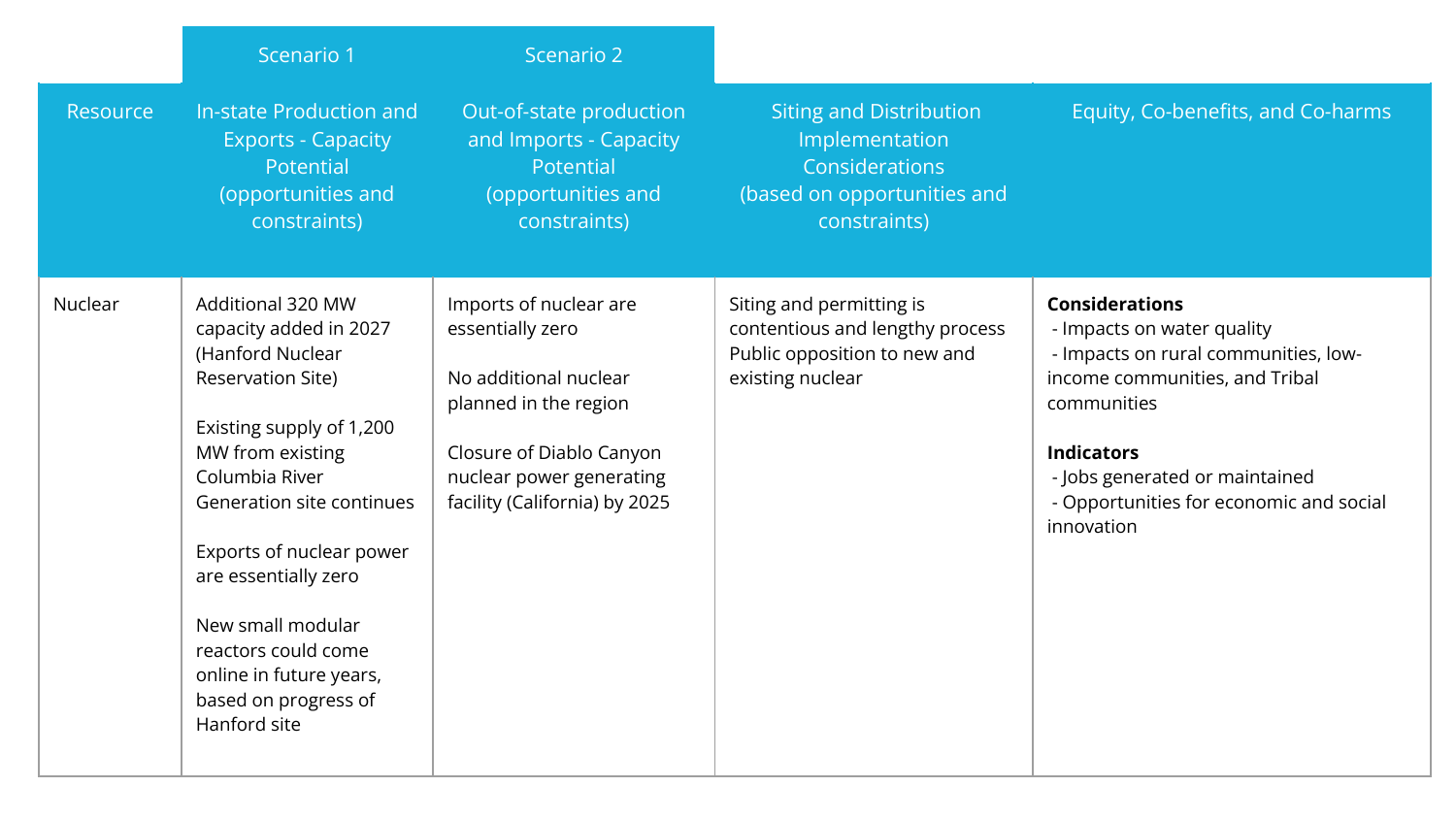

|  | Scenario 1 | Scenario 2 |  |  |
| --- | --- | --- | --- | --- |
| Resource | In-state Production and Exports - Capacity Potential (opportunities and constraints) | Out-of-state production and Imports - Capacity Potential (opportunities and constraints) | Siting and Distribution Implementation Considerations (based on opportunities and constraints) | Equity, Co-benefits, and Co-harms |
| Nuclear | Additional 320 MW capacity added in 2027 (Hanford Nuclear Reservation Site) Existing supply of 1,200 MW from existing Columbia River Generation site continues Exports of nuclear power are essentially zero New small modular reactors could come online in future years, based on progress of Hanford site | Imports of nuclear are essentially zero No additional nuclear planned in the region Closure of Diablo Canyon nuclear power generating facility (California) by 2025 | Siting and permitting is contentious and lengthy process Public opposition to new and existing nuclear | Considerations - Impacts on water quality - Impacts on rural communities, low-income communities, and Tribal communities Indicators - Jobs generated or maintained - Opportunities for economic and social innovation |